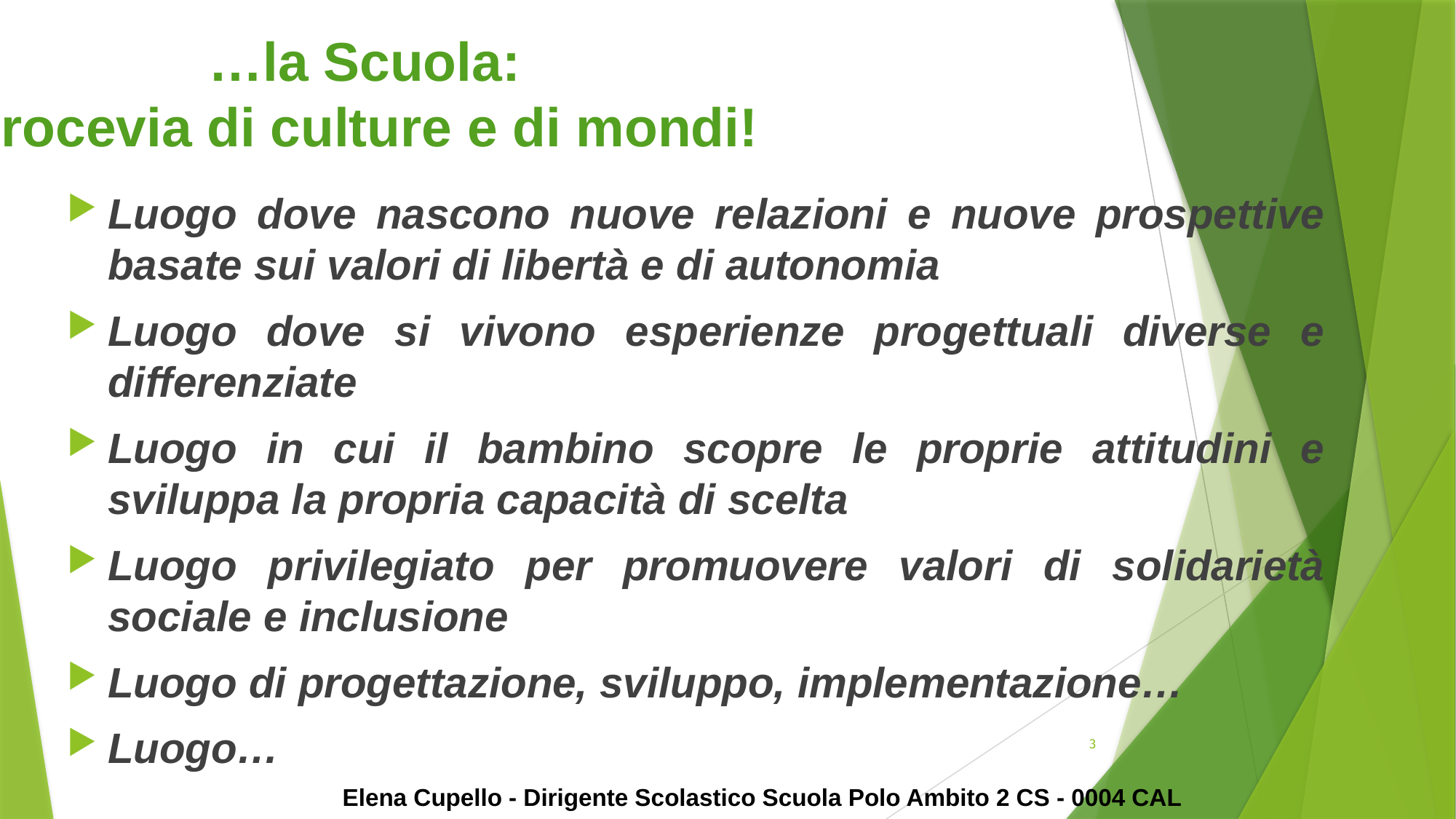

# …la Scuola: crocevia di culture e di mondi!
Luogo dove nascono nuove relazioni e nuove prospettive basate sui valori di libertà e di autonomia
Luogo dove si vivono esperienze progettuali diverse e differenziate
Luogo in cui il bambino scopre le proprie attitudini e sviluppa la propria capacità di scelta
Luogo privilegiato per promuovere valori di solidarietà sociale e inclusione
Luogo di progettazione, sviluppo, implementazione…
Luogo…
3
Elena Cupello - Dirigente Scolastico Scuola Polo Ambito 2 CS - 0004 CAL